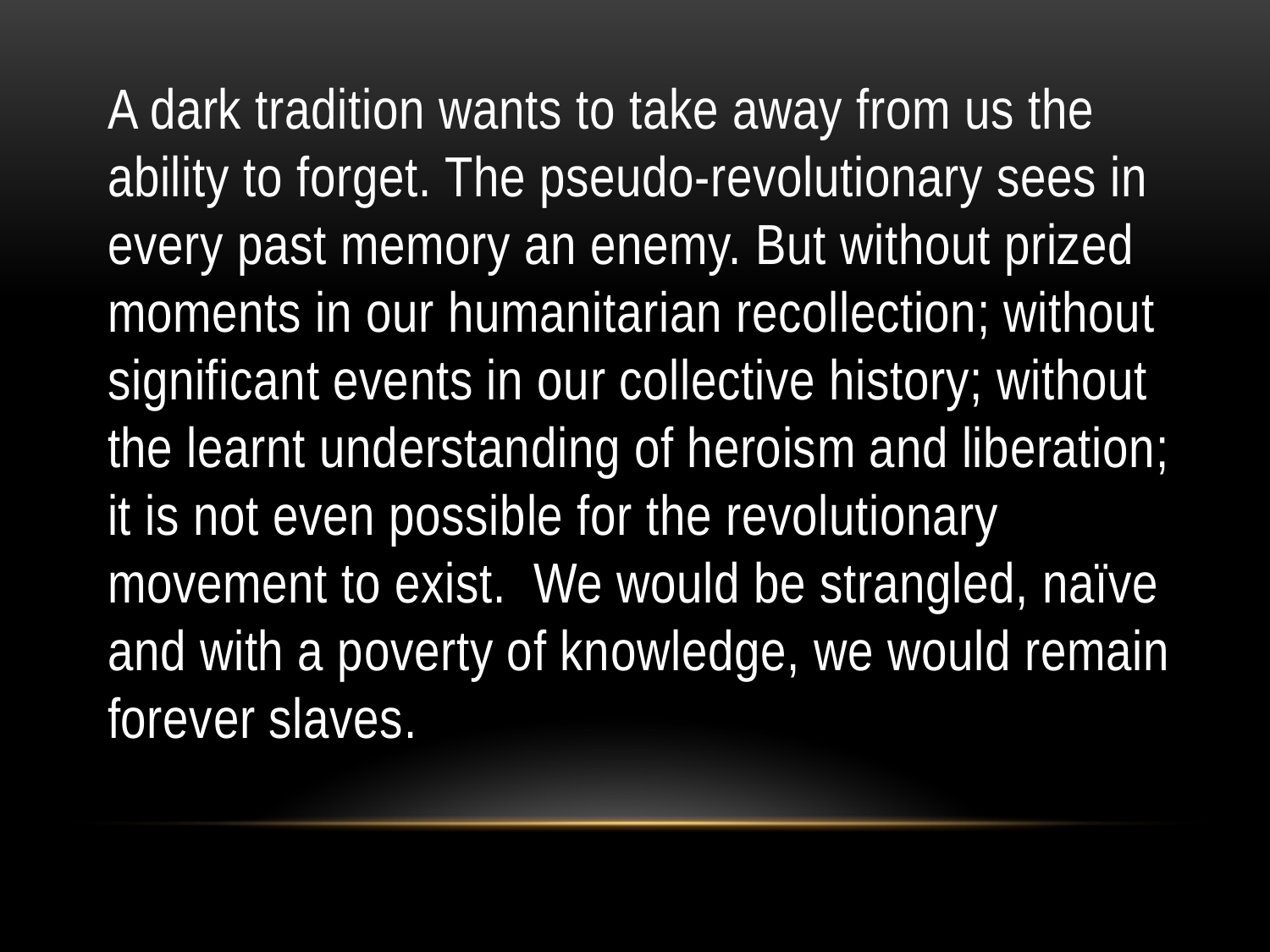

A dark tradition wants to take away from us the ability to forget. The pseudo-revolutionary sees in every past memory an enemy. But without prized moments in our humanitarian recollection; without significant events in our collective history; without the learnt understanding of heroism and liberation; it is not even possible for the revolutionary movement to exist.  We would be strangled, naïve and with a poverty of knowledge, we would remain forever slaves.